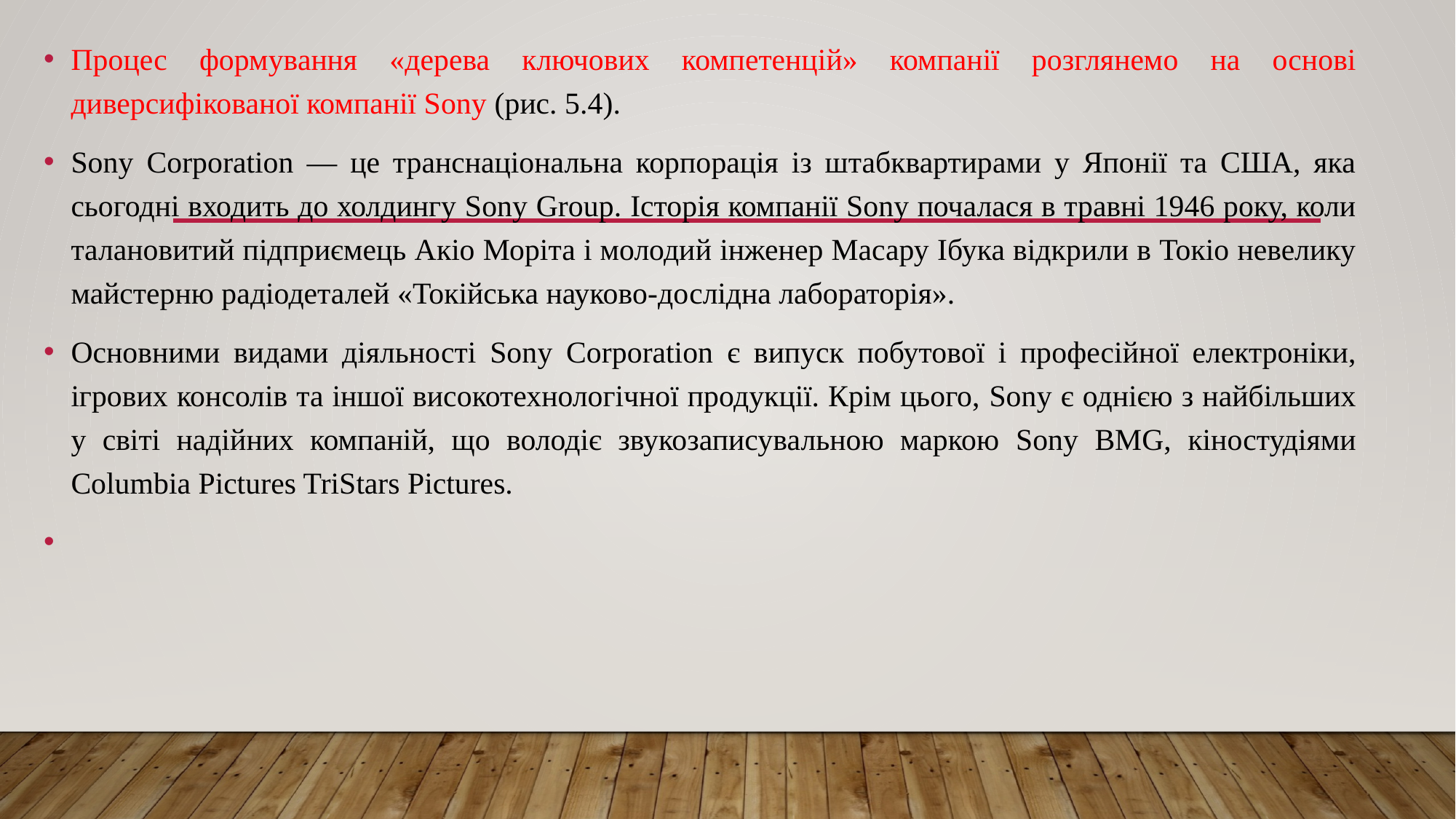

Процес формування «дерева ключових компетенцій» компанії розглянемо на основі диверсифікованої компанії Sony (рис. 5.4).
Sony Corporation — це транснаціональна корпорація із штабквартирами у Японії та США, яка сьогодні входить до холдингу Sony Group. Історія компанії Sony почалася в травні 1946 року, коли талановитий підприємець Акіо Моріта і молодий інженер Масару Ібука відкрили в Токіо невелику майстерню радіодеталей «Токійська науково-дослідна лабораторія».
Основними видами діяльності Sony Corporation є випуск побутової і професійної електроніки, ігрових консолів та іншої високотехнологічної продукції. Крім цього, Sonу є однією з найбільших у світі надійних компаній, що володіє звукозаписувальною маркою Sony BMG, кіностудіями Columbia Pictures TriStars Pictures.